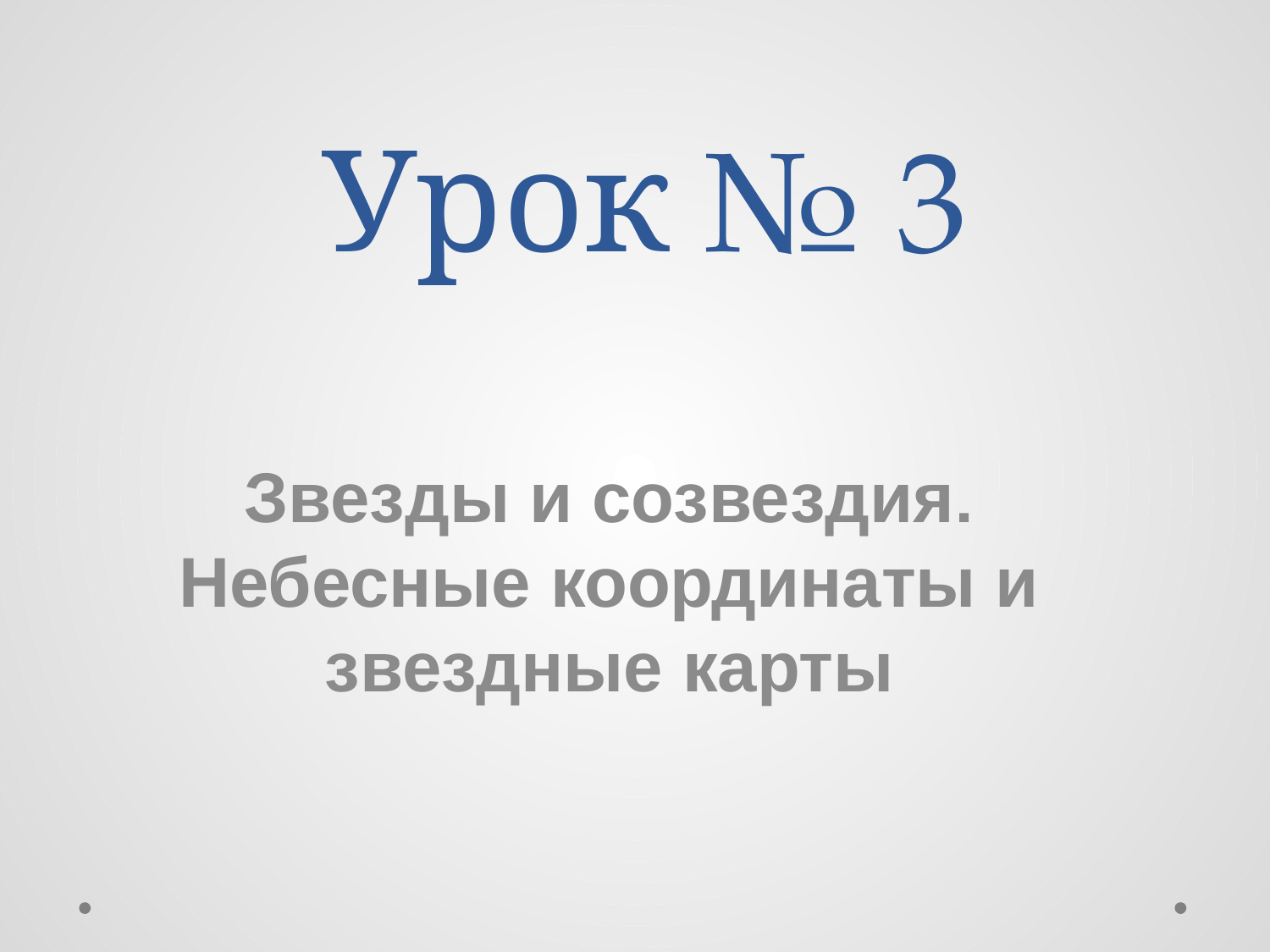

# Урок № 3
Звезды и созвездия. Небесные координаты и звездные карты